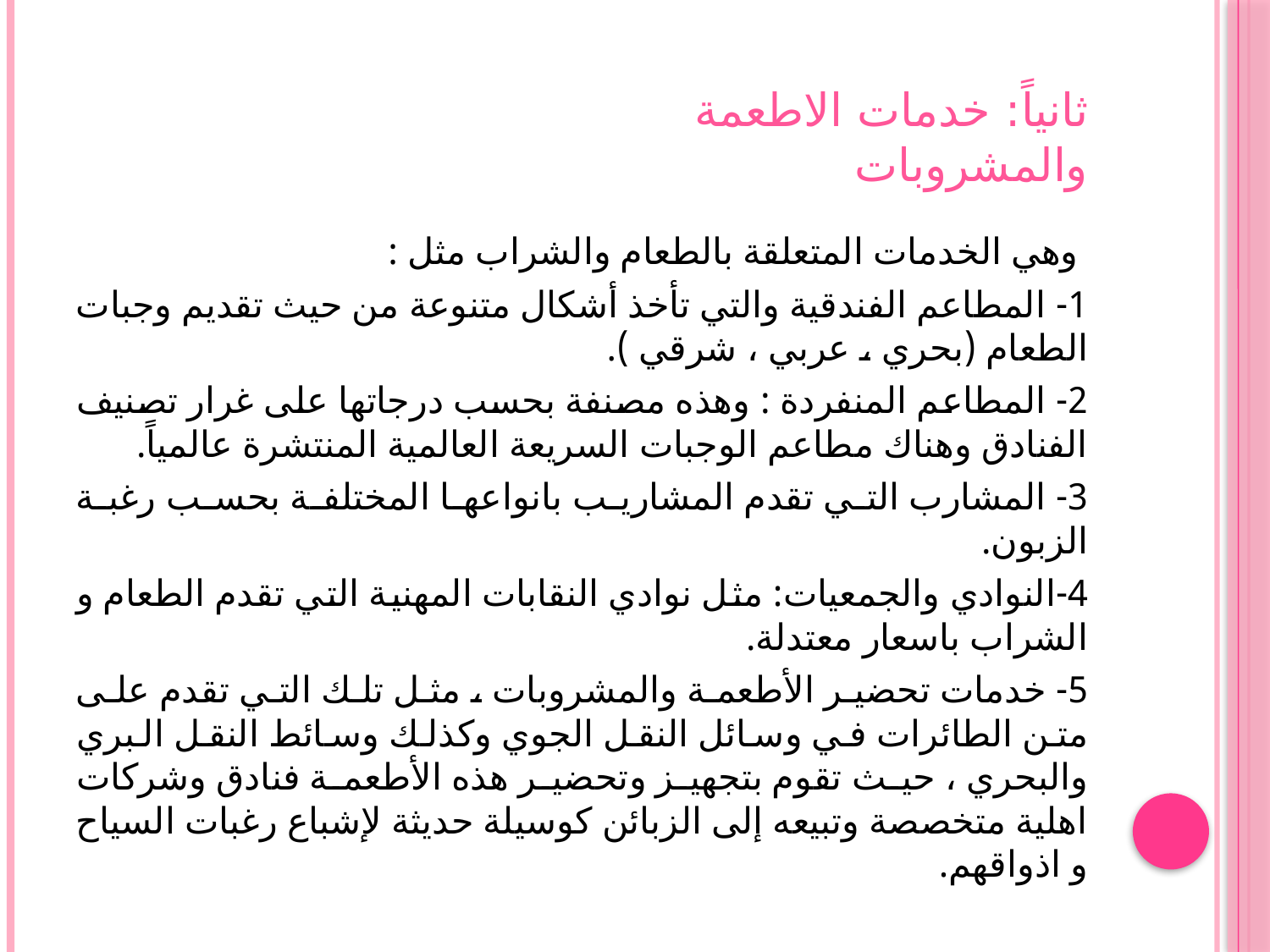

# ثانياً: خدمات الاطعمة والمشروبات
 وهي الخدمات المتعلقة بالطعام والشراب مثل :
1- المطاعم الفندقية والتي تأخذ أشكال متنوعة من حيث تقديم وجبات الطعام (بحري ، عربي ، شرقي ).
2- المطاعم المنفردة : وهذه مصنفة بحسب درجاتها على غرار تصنيف الفنادق وهناك مطاعم الوجبات السريعة العالمية المنتشرة عالمياً.
3- المشارب التي تقدم المشاريب بانواعها المختلفة بحسب رغبة الزبون.
4-النوادي والجمعيات: مثل نوادي النقابات المهنية التي تقدم الطعام و الشراب باسعار معتدلة.
5- خدمات تحضير الأطعمة والمشروبات ، مثل تلك التي تقدم على متن الطائرات في وسائل النقل الجوي وكذلك وسائط النقل البري والبحري ، حيث تقوم بتجهيز وتحضير هذه الأطعمة فنادق وشركات اهلية متخصصة وتبيعه إلى الزبائن كوسيلة حديثة لإشباع رغبات السياح و اذواقهم.